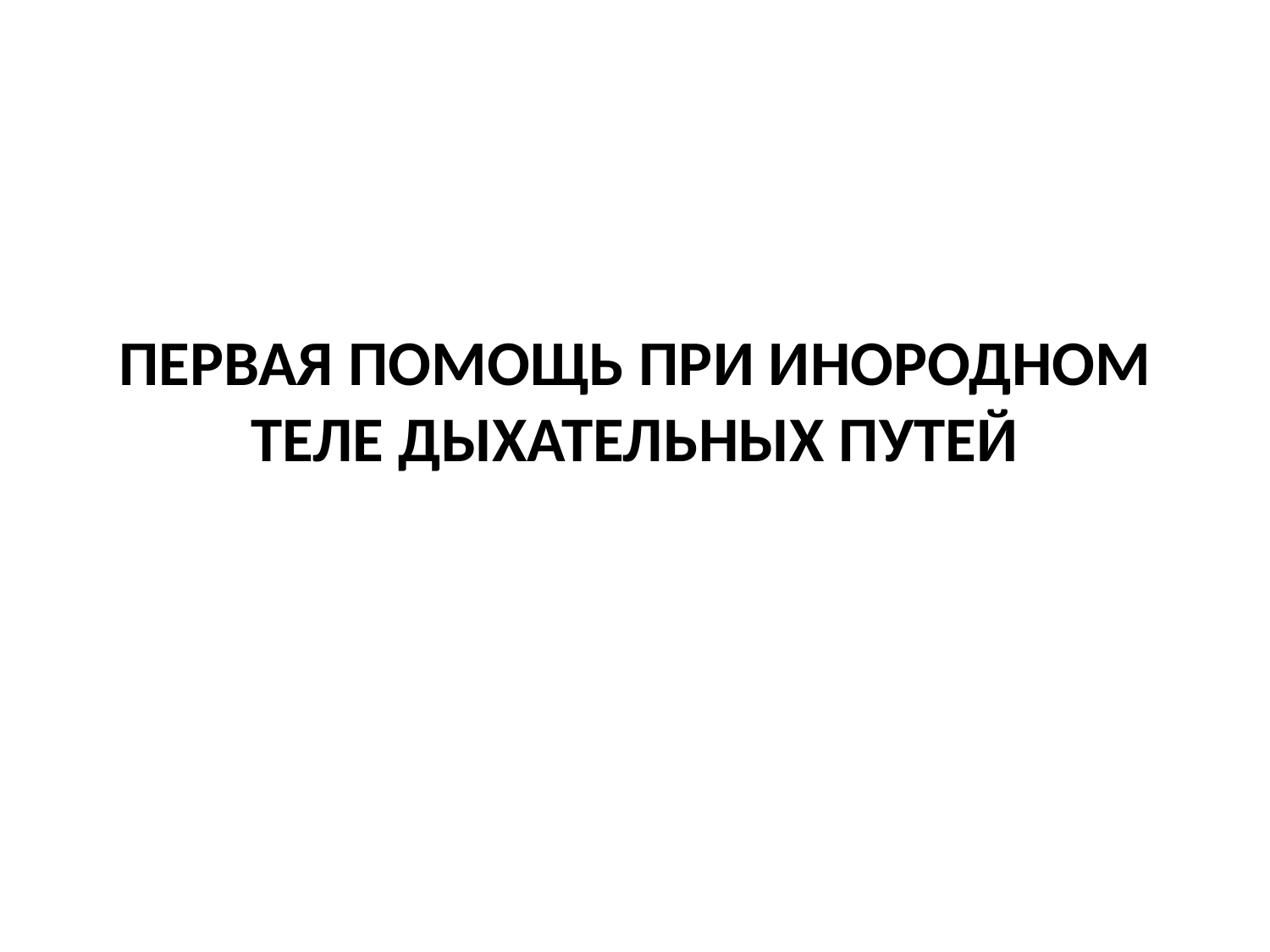

# ПЕРВАЯ ПОМОЩЬ ПРИ ИНОРОДНОМ ТЕЛЕ ДЫХАТЕЛЬНЫХ ПУТЕЙ